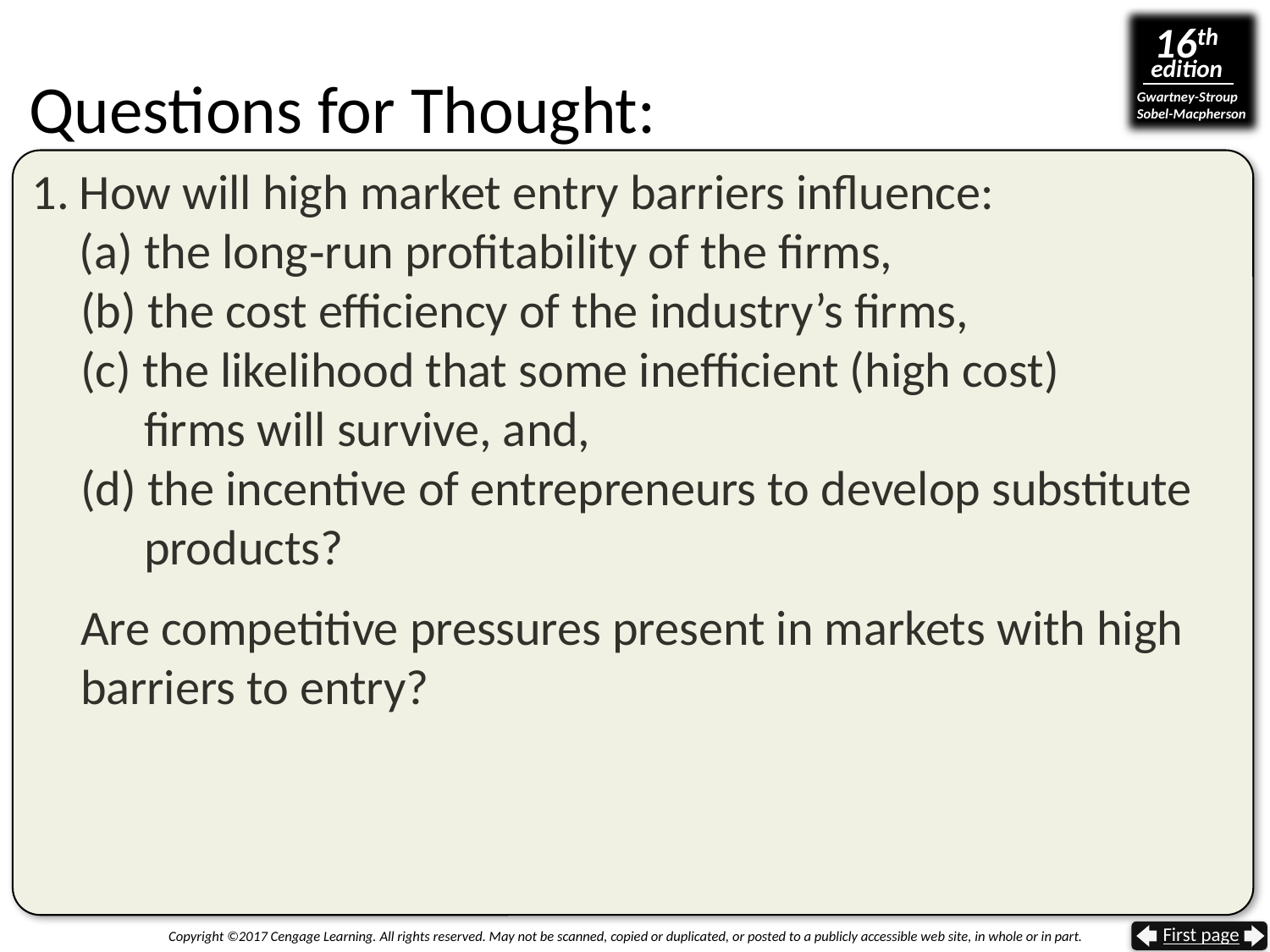

# Questions for Thought:
How will high market entry barriers influence:
(a) the long‑run profitability of the firms,
(b) the cost efficiency of the industry’s firms,
(c) the likelihood that some inefficient (high cost)
firms will survive, and,
(d) the incentive of entrepreneurs to develop substitute products?
Are competitive pressures present in markets with high
barriers to entry?